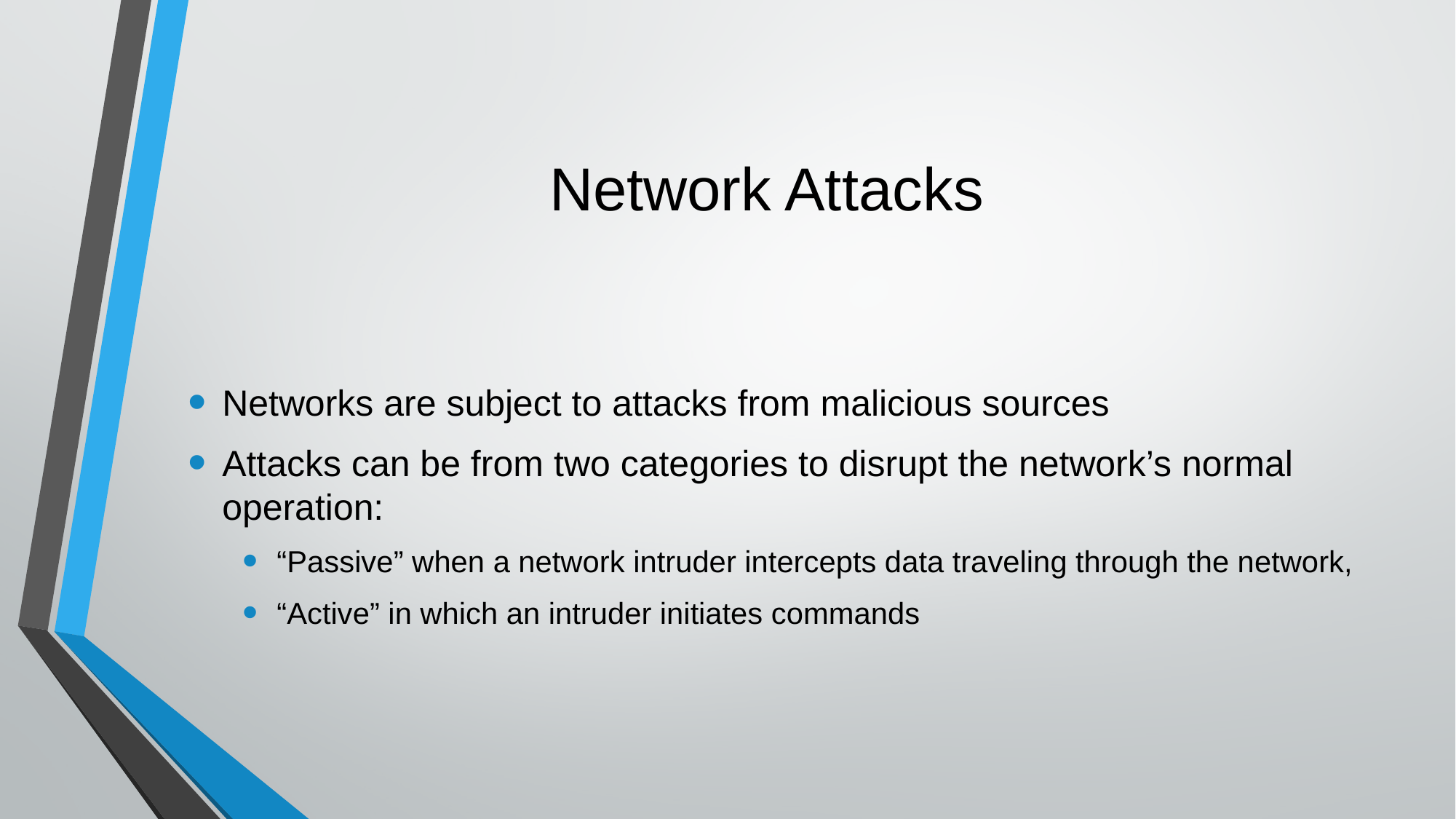

# Network Attacks
Networks are subject to attacks from malicious sources
Attacks can be from two categories to disrupt the network’s normal operation:
“Passive” when a network intruder intercepts data traveling through the network,
“Active” in which an intruder initiates commands